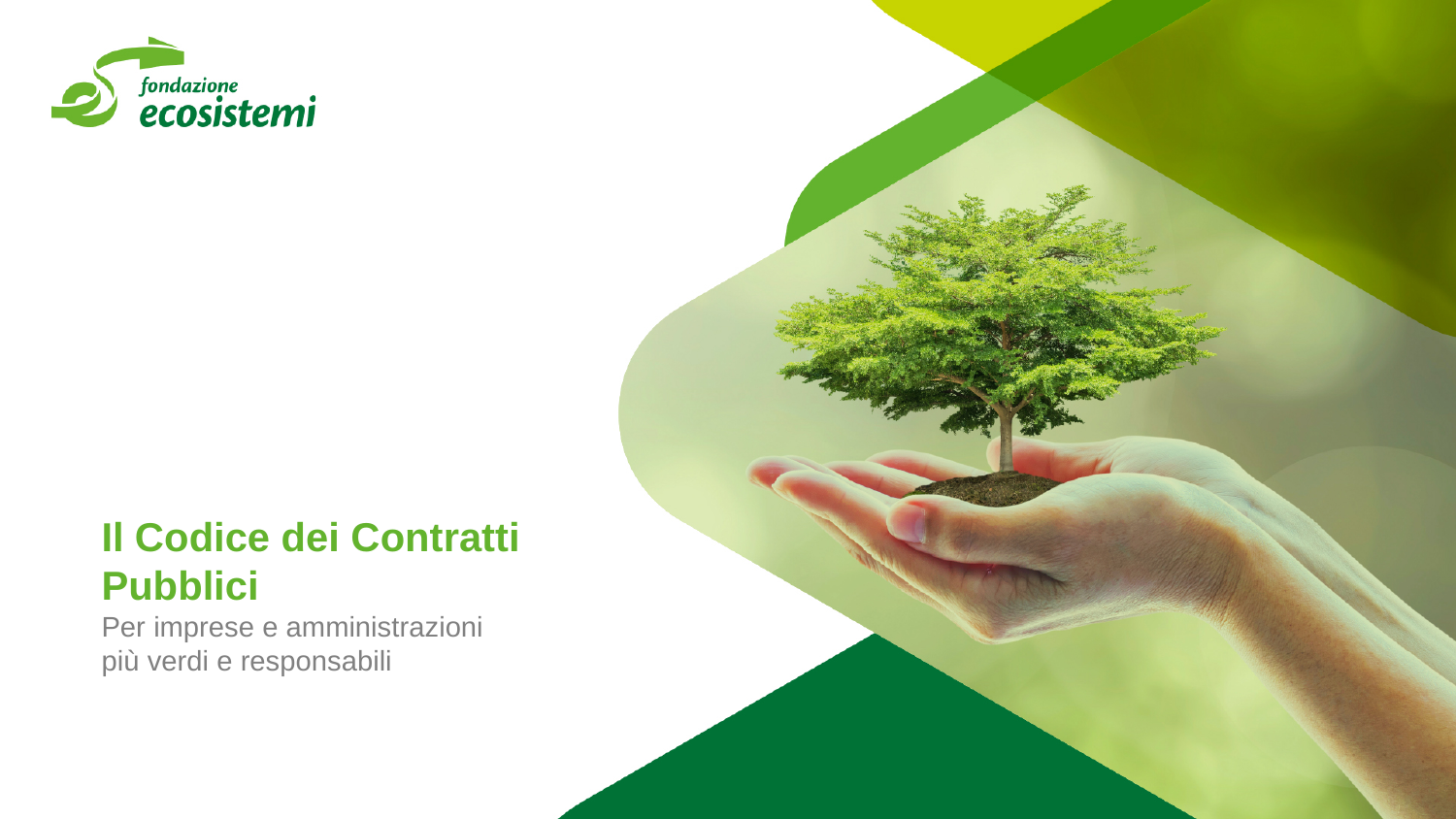

Il Codice dei Contratti Pubblici
Per imprese e amministrazioni
più verdi e responsabili